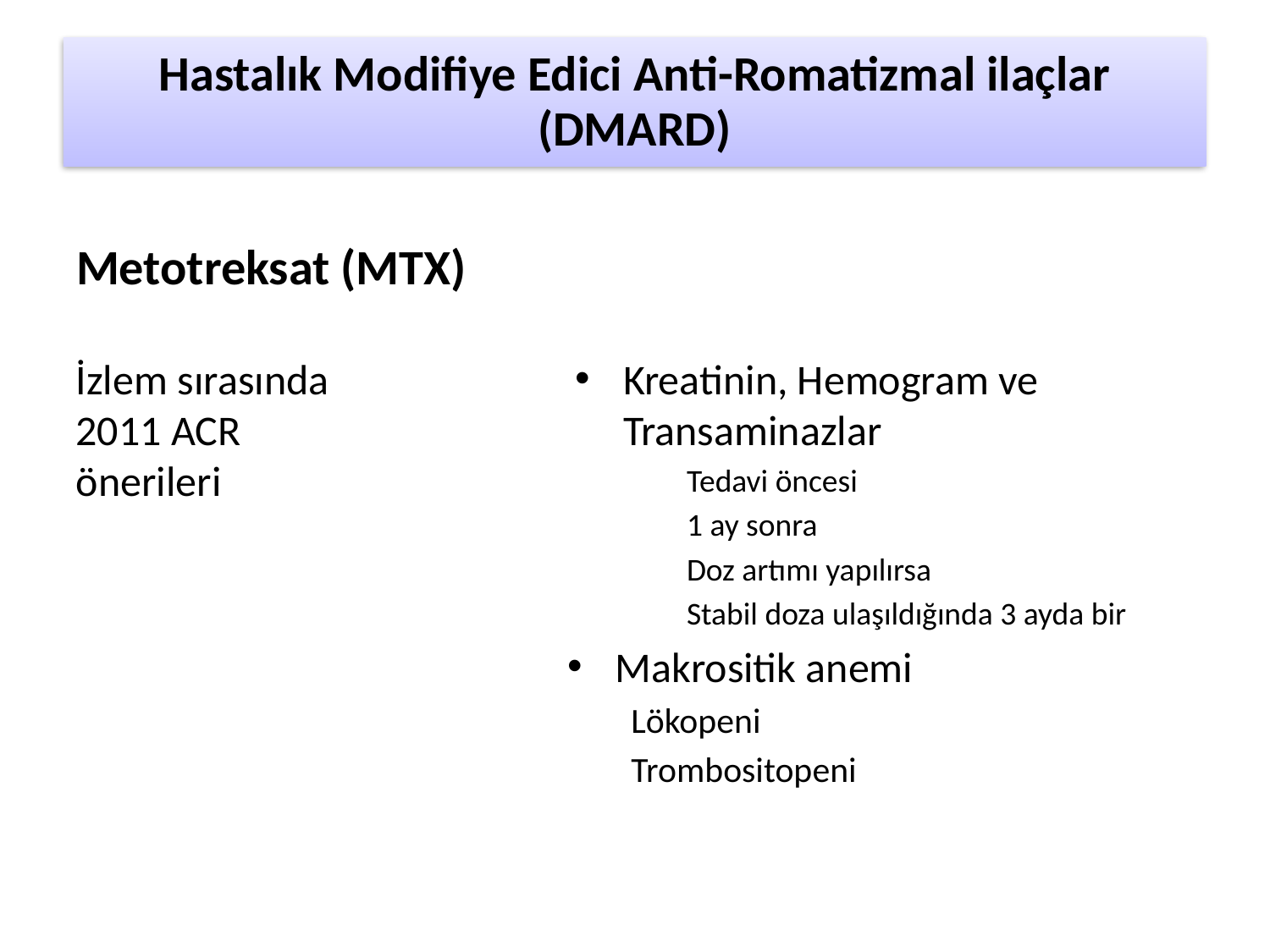

Hastalık Modifiye Edici Anti-Romatizmal ilaçlar (DMARD)
Metotreksat (MTX)
İzlem sırasında 2011 ACR önerileri
Kreatinin, Hemogram ve Transaminazlar
Tedavi öncesi
1 ay sonra
Doz artımı yapılırsa
Stabil doza ulaşıldığında 3 ayda bir
Makrositik anemi
Lökopeni
Trombositopeni